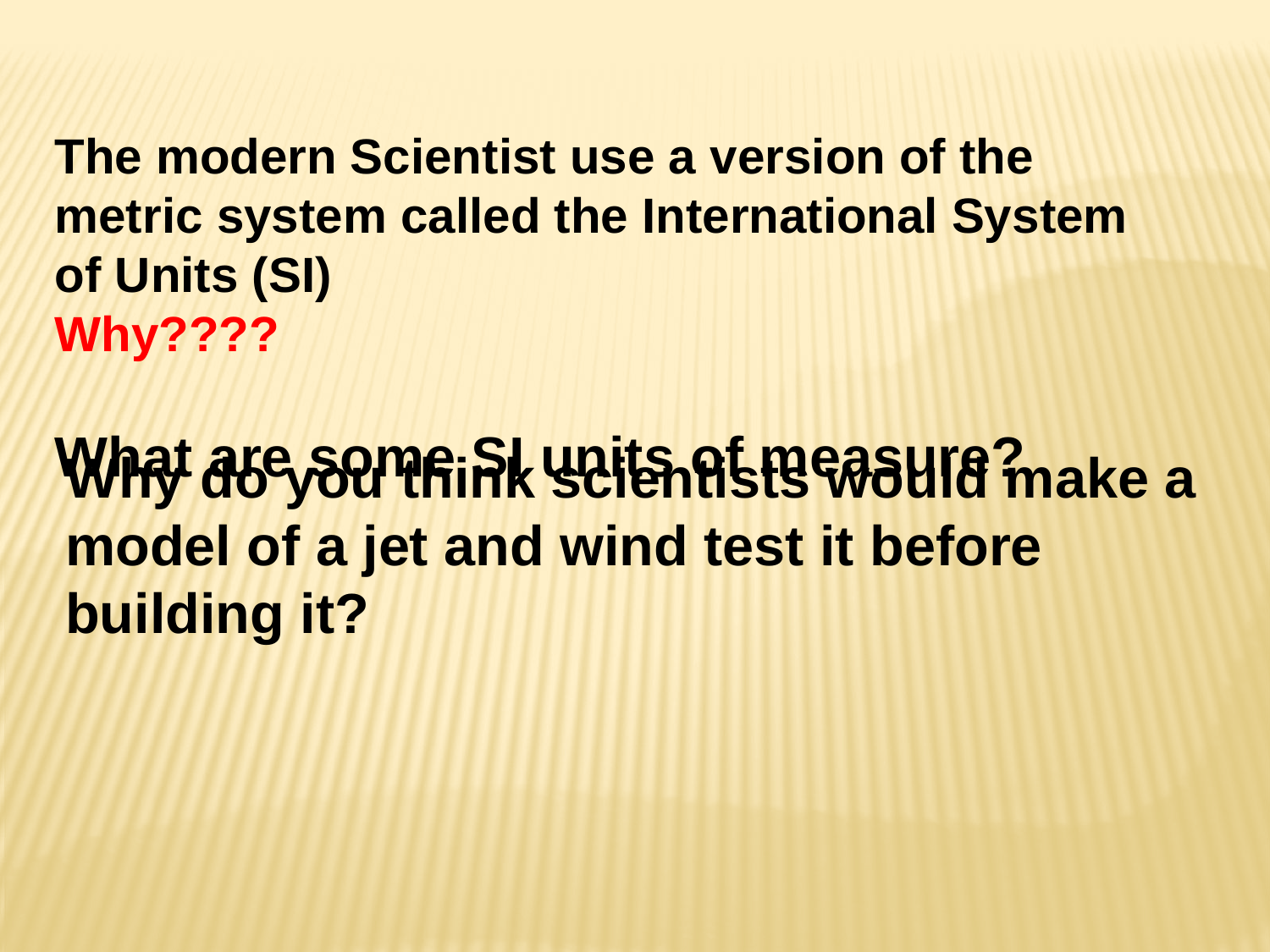

The modern Scientist use a version of the metric system called the International System of Units (SI)
Why????

What are some SI units of measure?

Why do you think scientists would make a model of a jet and wind test it before building it?